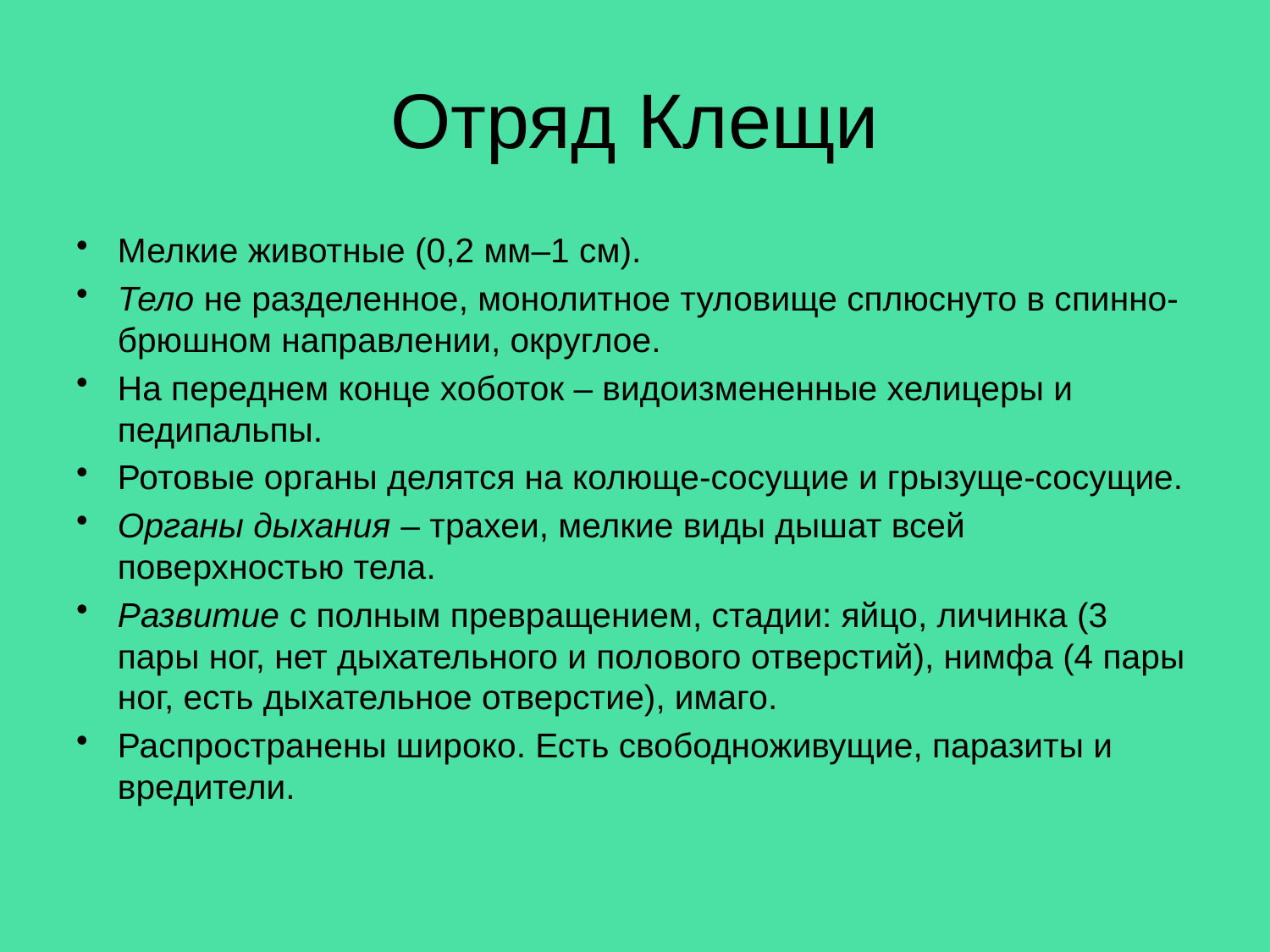

# Отряд Клещи
Мелкие животные (0,2 мм–1 см).
Тело не разделенное, монолитное туловище сплюснуто в спинно-брюшном направлении, округлое.
На переднем конце хоботок – видоизмененные хелицеры и педипальпы.
Ротовые органы делятся на колюще-сосущие и грызуще-сосущие.
Органы дыхания – трахеи, мелкие виды дышат всей поверхностью тела.
Развитие с полным превращением, стадии: яйцо, личинка (3 пары ног, нет дыхательного и полового отверстий), нимфа (4 пары ног, есть дыхательное отверстие), имаго.
Распространены широко. Есть свободноживущие, паразиты и вредители.